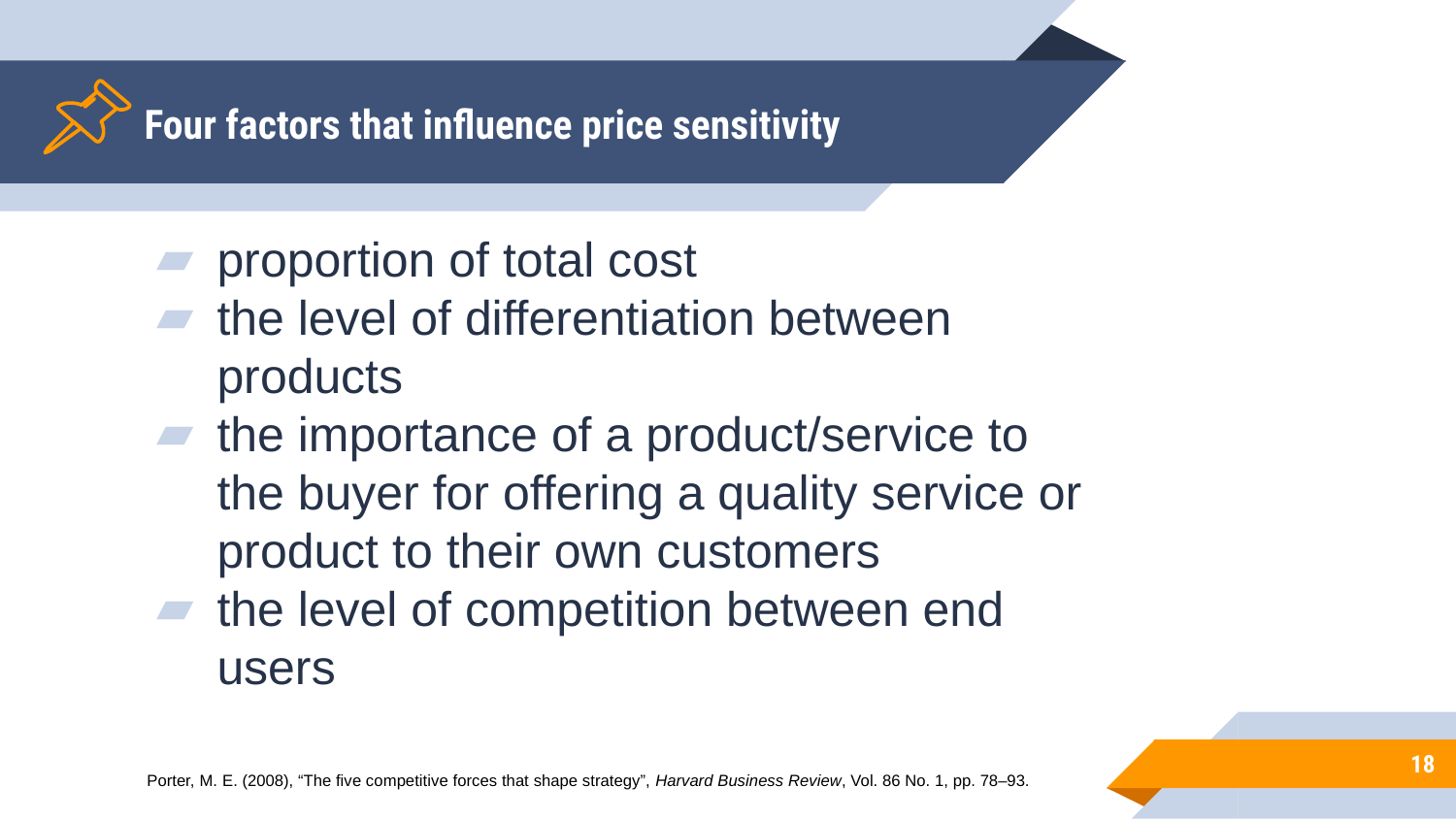

# Four factors that influence price sensitivity

proportion of total cost
the level of differentiation between products
the importance of a product/service to the buyer for offering a quality service or product to their own customers
the level of competition between end users
18
Porter, M. E. (2008), “The five competitive forces that shape strategy”, Harvard Business Review, Vol. 86 No. 1, pp. 78–93.